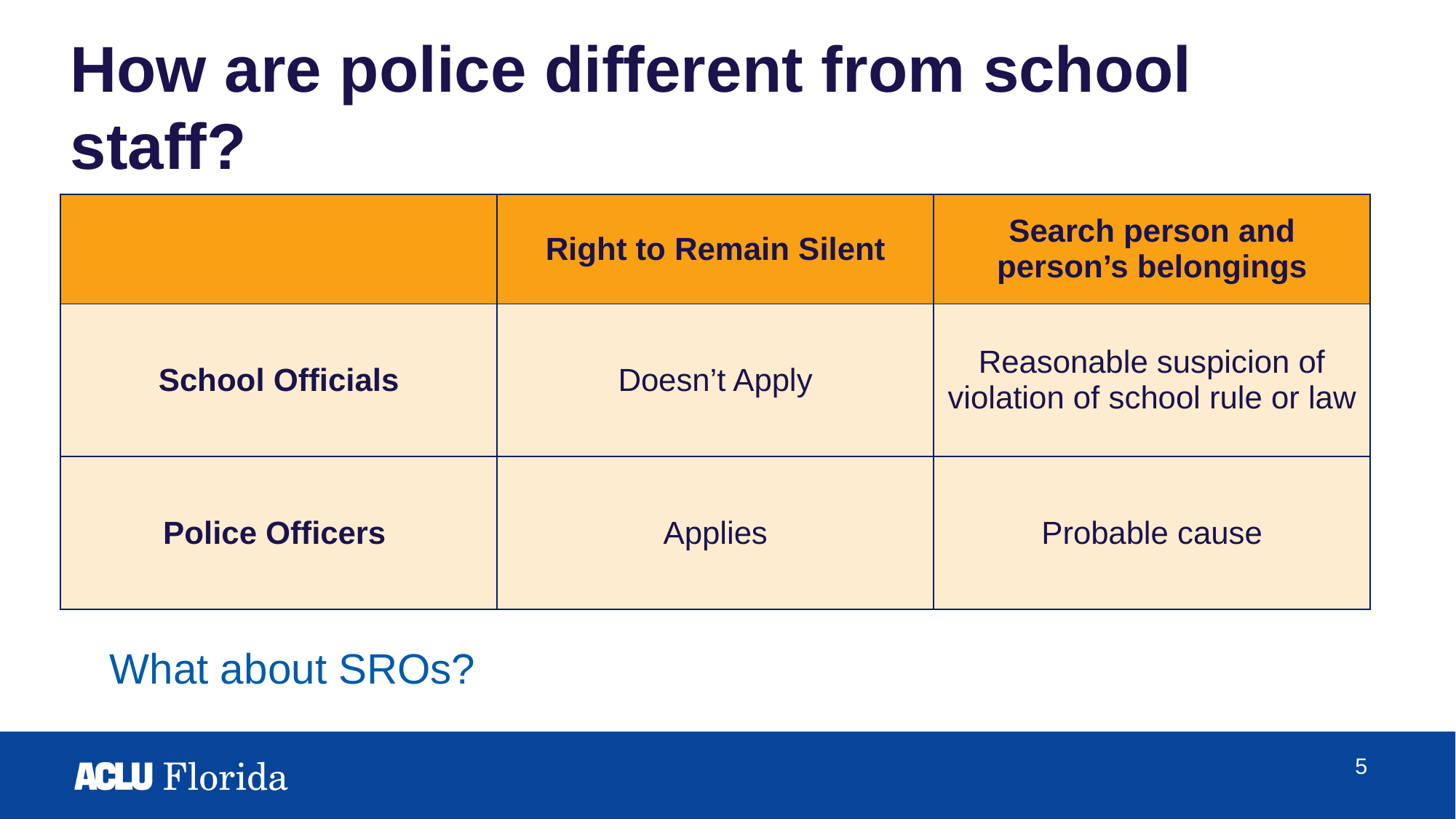

# How are police different from school staff?
|  | Right to Remain Silent | Search person and person’s belongings |
| --- | --- | --- |
| School Officials | Doesn’t Apply | Reasonable suspicion of violation of school rule or law |
| Police Officers | Applies | Probable cause |
What about SROs?